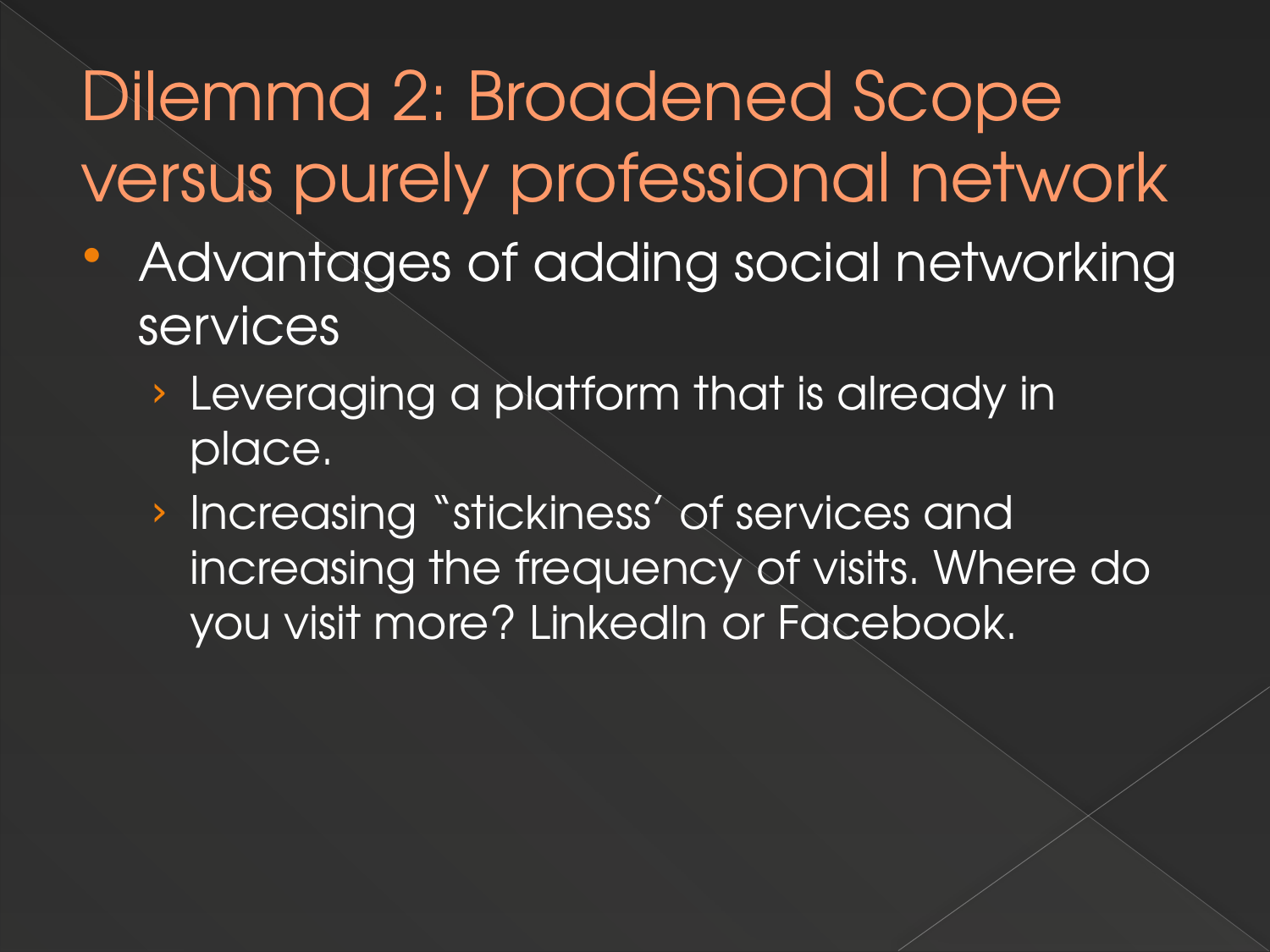

# Dilemma 2: Broadened Scope versus purely professional network
Advantages of adding social networking services
Leveraging a platform that is already in place.
Increasing “stickiness’ of services and increasing the frequency of visits. Where do you visit more? LinkedIn or Facebook.